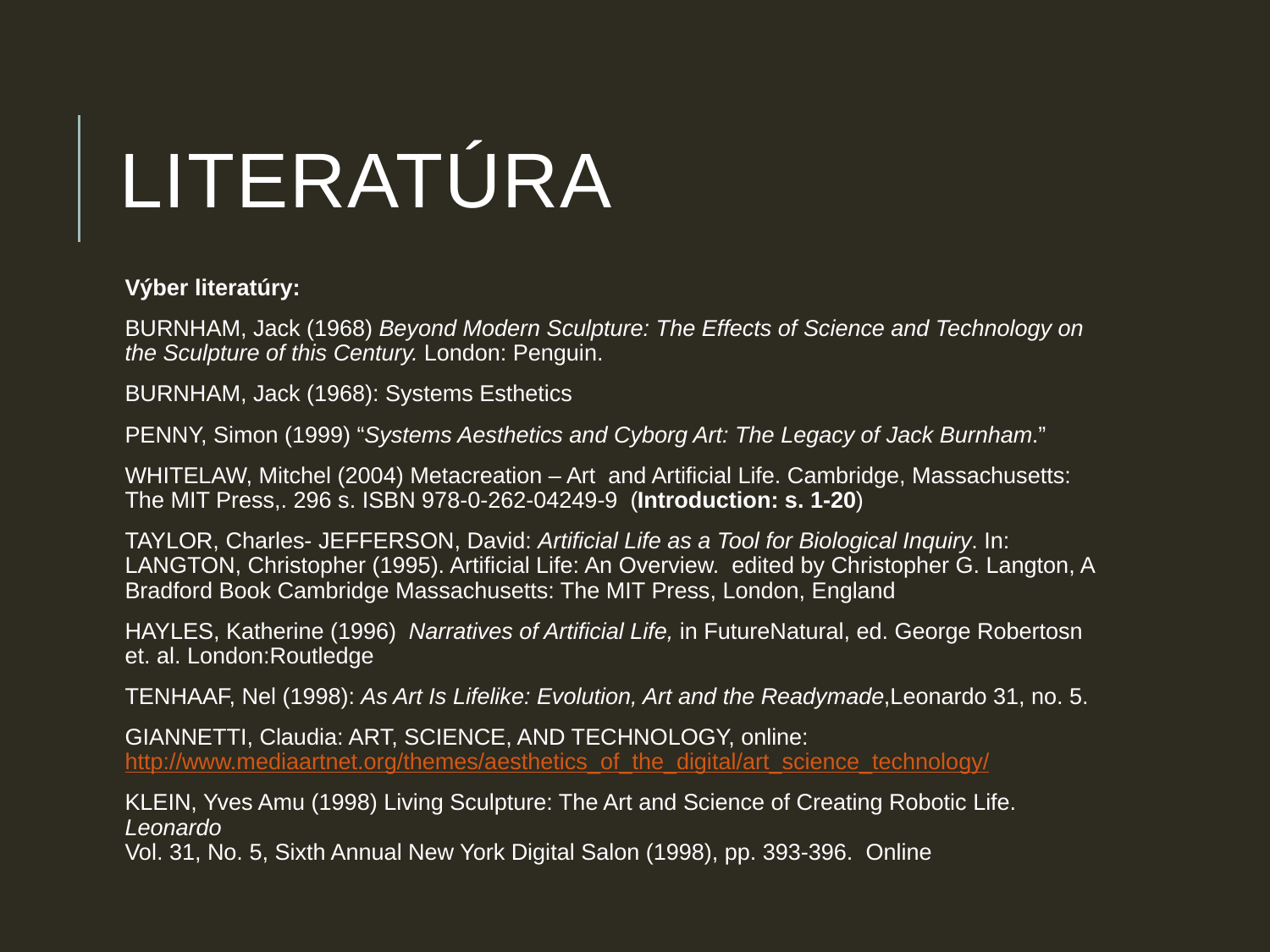

# Literatúra

Výber literatúry:
BURNHAM, Jack (1968) Beyond Modern Sculpture: The Effects of Science and Technology on the Sculpture of this Century. London: Penguin.
BURNHAM, Jack (1968): Systems Esthetics
PENNY, Simon (1999) “Systems Aesthetics and Cyborg Art: The Legacy of Jack Burnham.”
WHITELAW, Mitchel (2004) Metacreation – Art  and Artificial Life. Cambridge, Massachusetts: The MIT Press,. 296 s. ISBN 978-0-262-04249-9  (Introduction: s. 1-20)
TAYLOR, Charles- JEFFERSON, David: Artificial Life as a Tool for Biological Inquiry. In: LANGTON, Christopher (1995). Artificial Life: An Overview.  edited by Christopher G. Langton, A Bradford Book Cambridge Massachusetts: The MIT Press, London, England
HAYLES, Katherine (1996)  Narratives of Artificial Life, in FutureNatural, ed. George Robertosn et. al. London:Routledge
TENHAAF, Nel (1998): As Art Is Lifelike: Evolution, Art and the Readymade,Leonardo 31, no. 5.
GIANNETTI, Claudia: ART, SCIENCE, AND TECHNOLOGY, online: http://www.mediaartnet.org/themes/aesthetics_of_the_digital/art_science_technology/
KLEIN, Yves Amu (1998) Living Sculpture: The Art and Science of Creating Robotic Life. Leonardo
Vol. 31, No. 5, Sixth Annual New York Digital Salon (1998), pp. 393-396.  Online